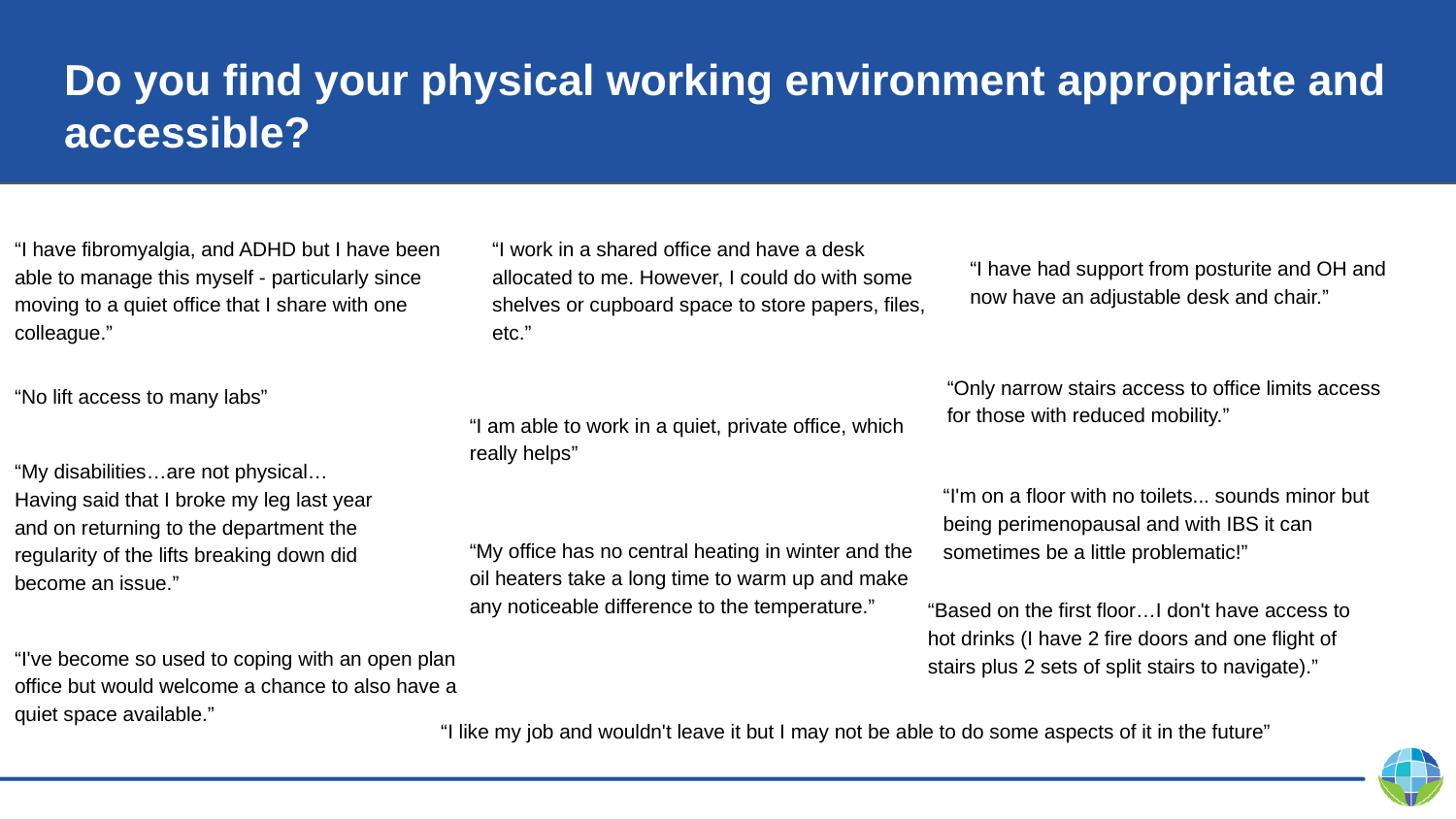

# Do you find your physical working environment appropriate and accessible?
“I have fibromyalgia, and ADHD but I have been able to manage this myself - particularly since moving to a quiet office that I share with one colleague.”
“I work in a shared office and have a desk allocated to me. However, I could do with some shelves or cupboard space to store papers, files, etc.”
“I have had support from posturite and OH and now have an adjustable desk and chair.”
“Only narrow stairs access to office limits access for those with reduced mobility.”
“No lift access to many labs”
“I am able to work in a quiet, private office, which really helps”
“My disabilities…are not physical…Having said that I broke my leg last year and on returning to the department the regularity of the lifts breaking down did become an issue.”
“I'm on a floor with no toilets... sounds minor but being perimenopausal and with IBS it can sometimes be a little problematic!”
“My office has no central heating in winter and the oil heaters take a long time to warm up and make any noticeable difference to the temperature.”
“Based on the first floor…I don't have access to hot drinks (I have 2 fire doors and one flight of stairs plus 2 sets of split stairs to navigate).”
“I've become so used to coping with an open plan office but would welcome a chance to also have a quiet space available.”
“I like my job and wouldn't leave it but I may not be able to do some aspects of it in the future”